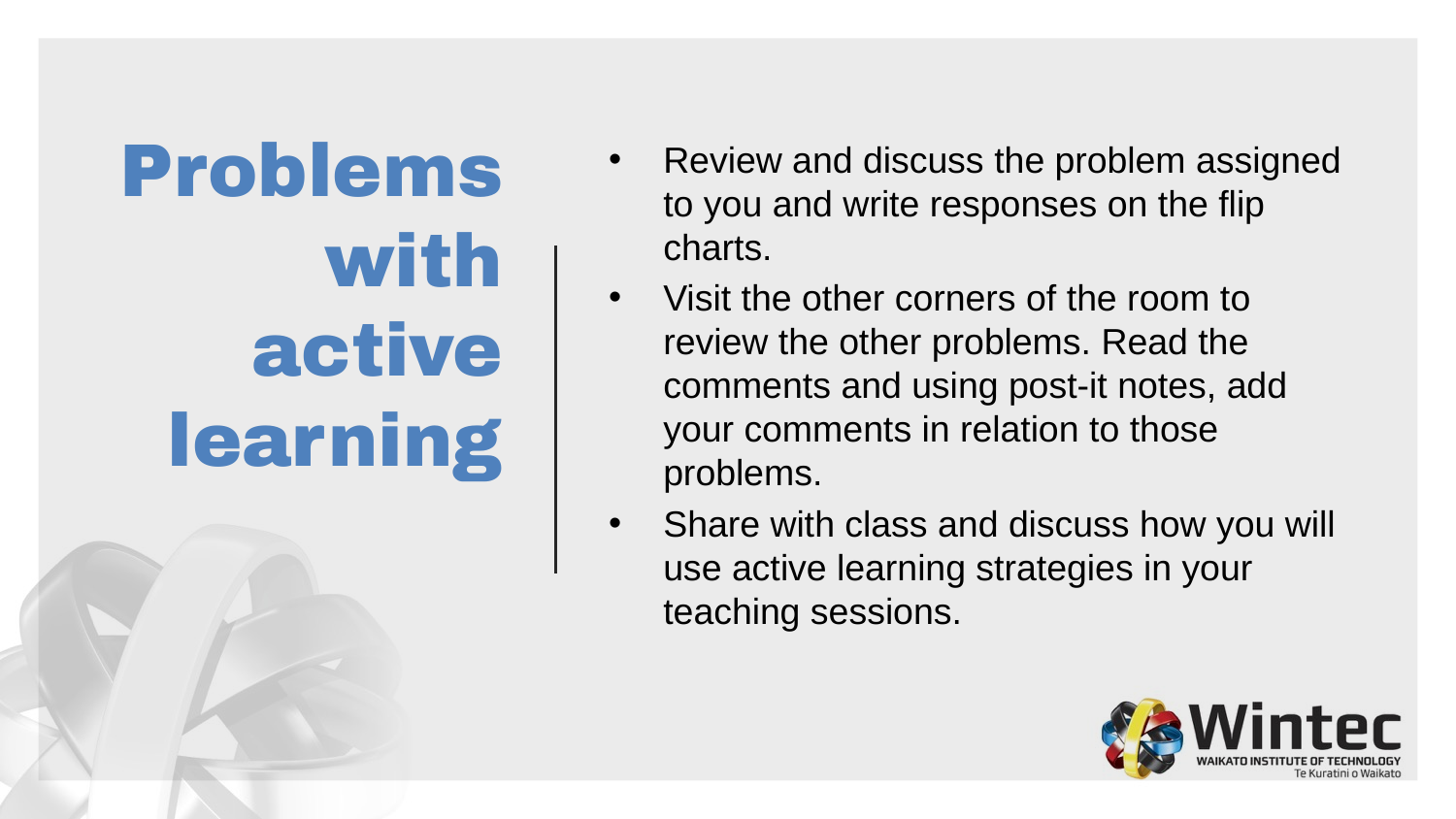

# Problems with active learning
Review and discuss the problem assigned to you and write responses on the flip charts.
Visit the other corners of the room to review the other problems. Read the comments and using post-it notes, add your comments in relation to those problems.
Share with class and discuss how you will use active learning strategies in your teaching sessions.